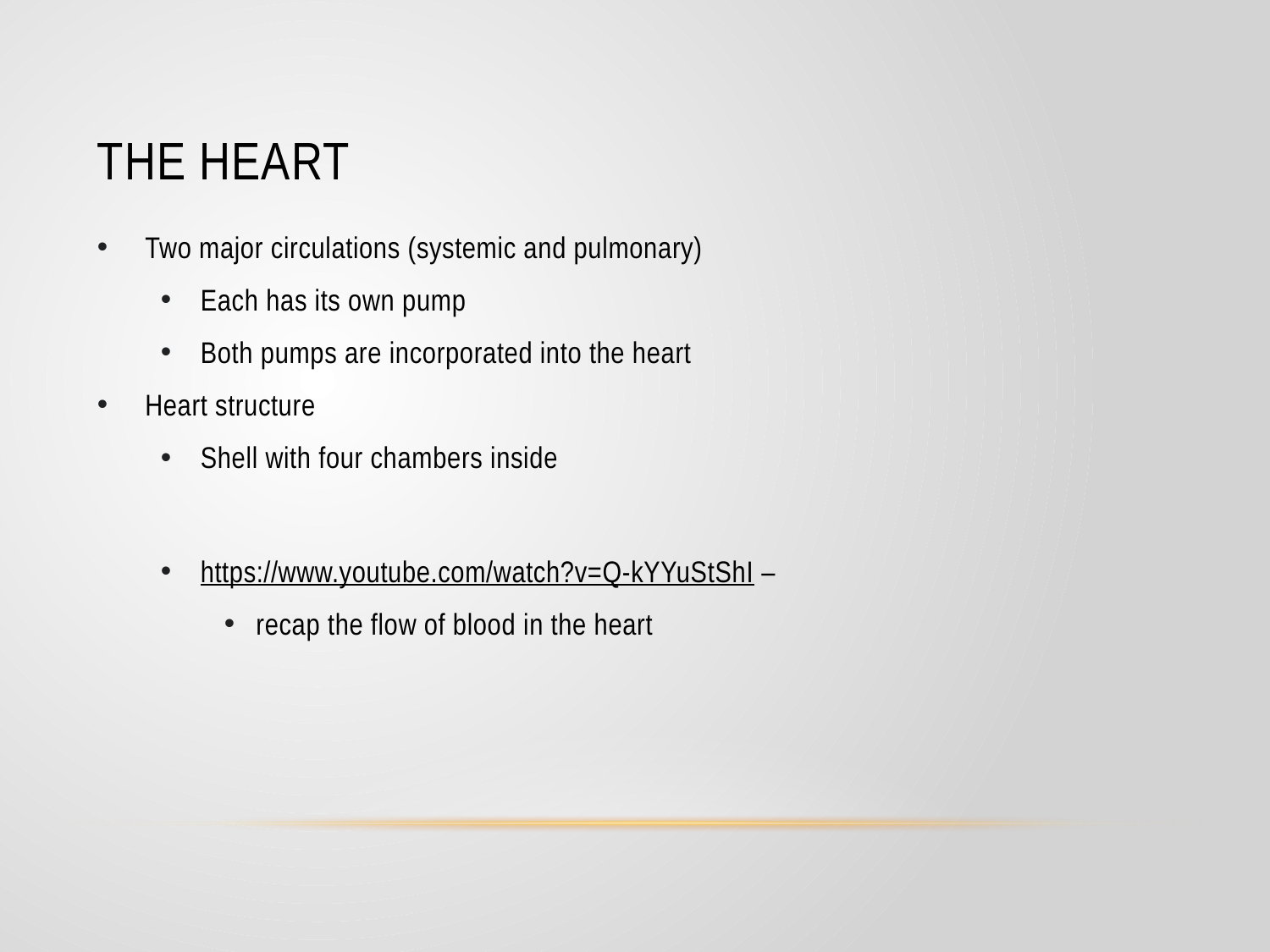

# The Heart
Two major circulations (systemic and pulmonary)
Each has its own pump
Both pumps are incorporated into the heart
Heart structure
Shell with four chambers inside

https://www.youtube.com/watch?v=Q-kYYuStShI –
recap the flow of blood in the heart